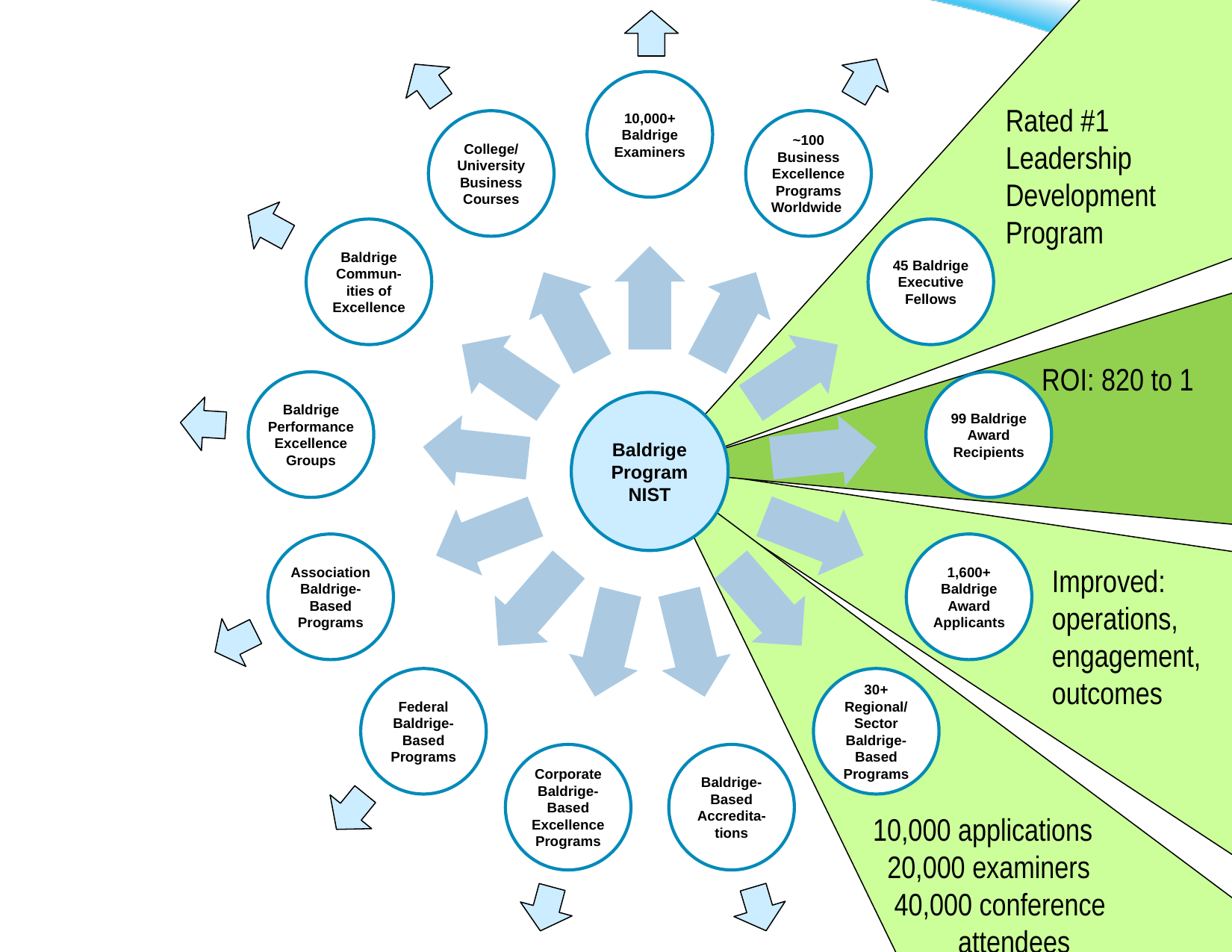

Baldrige Program NIST

10,000+ Baldrige Examiners

~100 Business Excellence Programs Worldwide

45 Baldrige Executive Fellows

99 Baldrige Award Recipients

1,600+ Baldrige Award Applicants

30+ Regional/ Sector Baldrige-Based Programs

Baldrige-Based Accredita-tions

Corporate Baldrige-Based Excellence Programs

Federal Baldrige-Based Programs

Association Baldrige-Based Programs

Baldrige Performance Excellence Groups

Baldrige Commun-ities of Excellence

College/
University Business Courses
Rated #1 Leadership Development Program

ROI: 820 to 1

Improved: operations, engagement, outcomes

10,000 applications
  20,000 examiners
   40,000 conference
            attendees